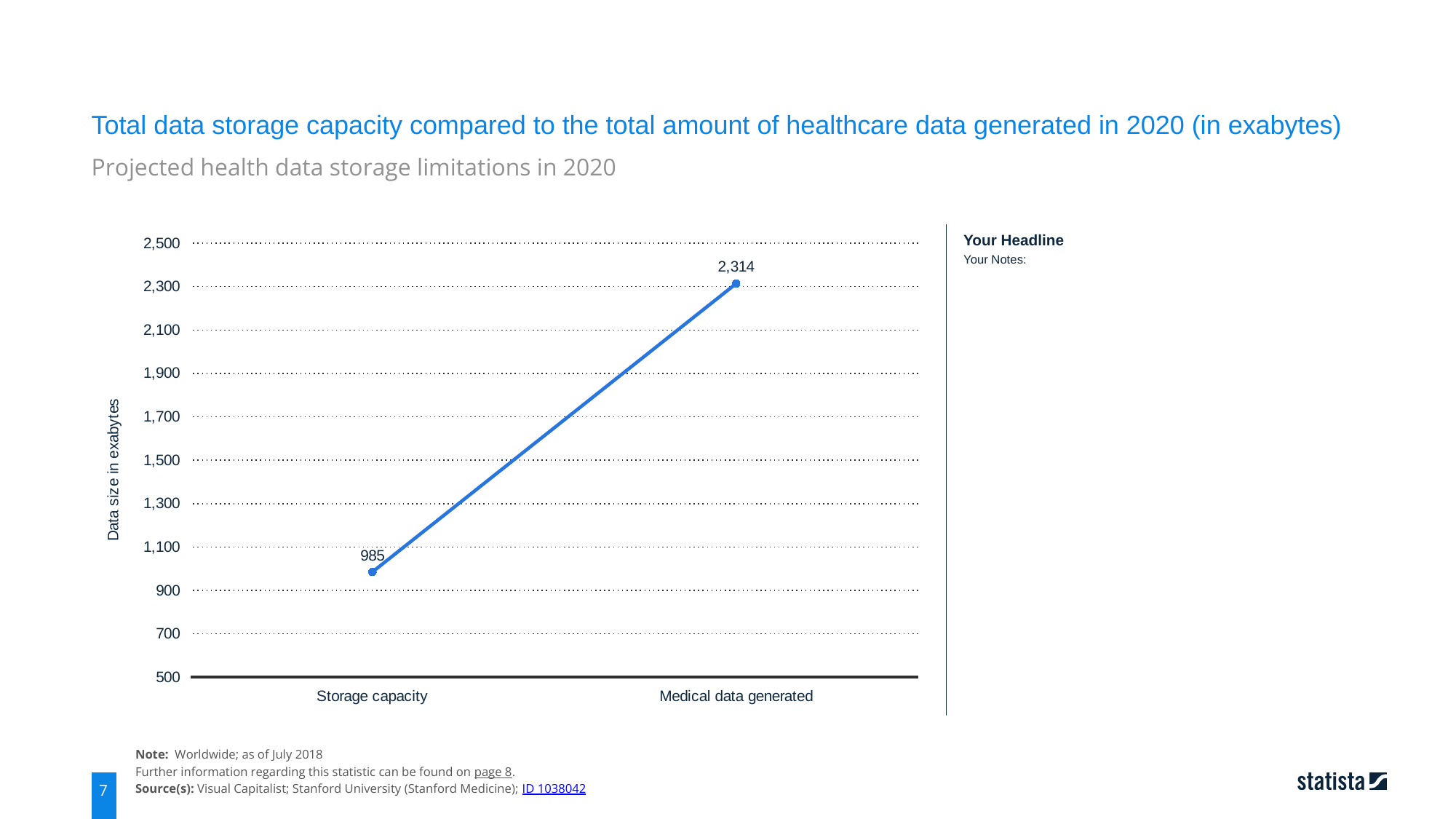

Total data storage capacity compared to the total amount of healthcare data generated in 2020 (in exabytes)
Projected health data storage limitations in 2020

### Chart

| Category | Data size in exabytes |
|---|---|
| Storage capacity | 985.0 |
| Medical data generated | 2314.0 |
Your Headline
Your Notes:
Note:  Worldwide; as of July 2018
Further information regarding this statistic can be found on page 8.
Source(s): Visual Capitalist; Stanford University (Stanford Medicine); ID 1038042

7